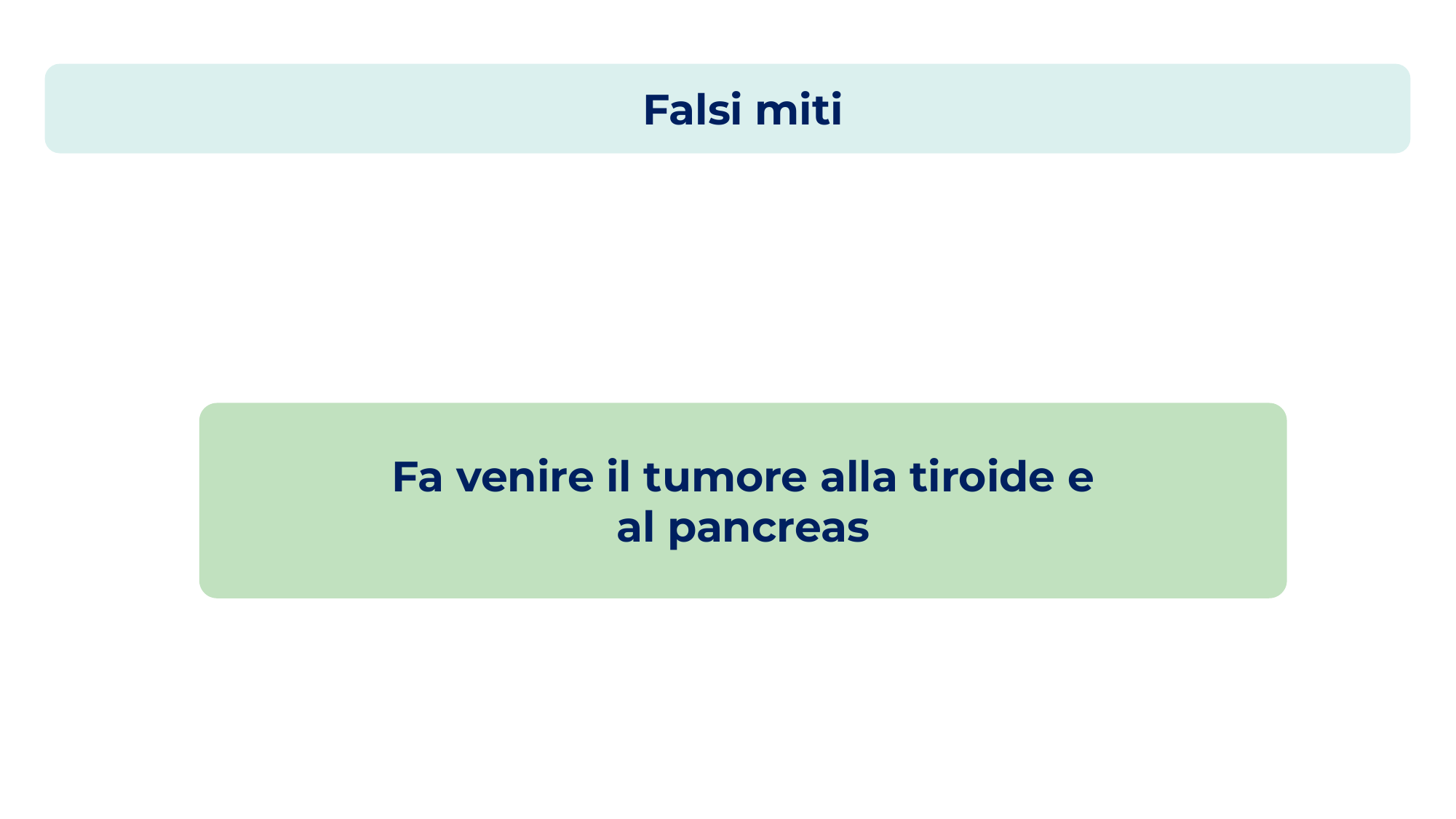

Falsi miti

Fa venire il tumore alla tiroide e
al pancreas